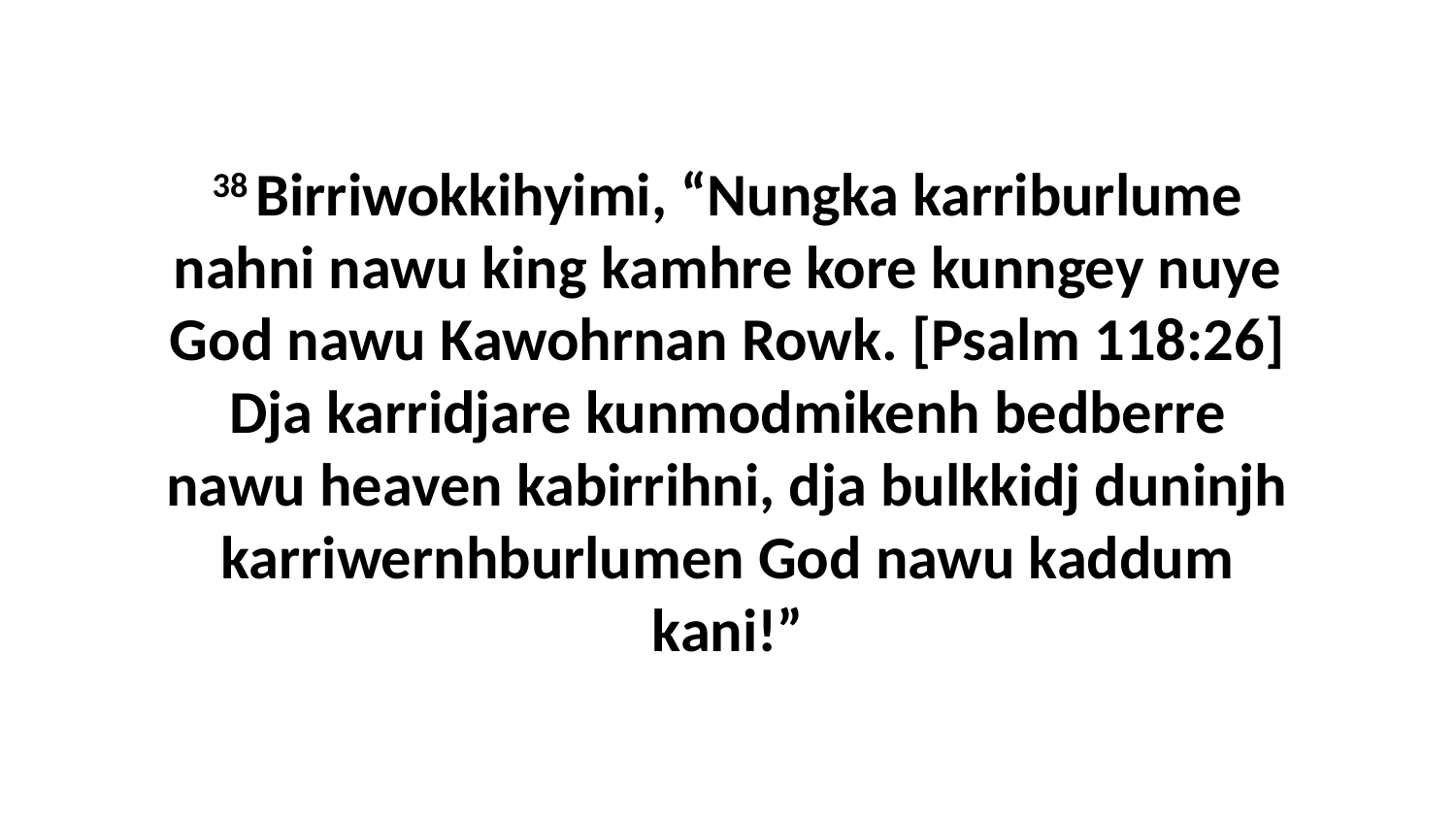

38 Birriwokkihyimi, “Nungka karriburlume nahni nawu king kamhre kore kunngey nuye God nawu Kawohrnan Rowk. [Psalm 118:26] Dja karridjare kunmodmikenh bedberre nawu heaven kabirrihni, dja bulkkidj duninjh karriwernhburlumen God nawu kaddum kani!”